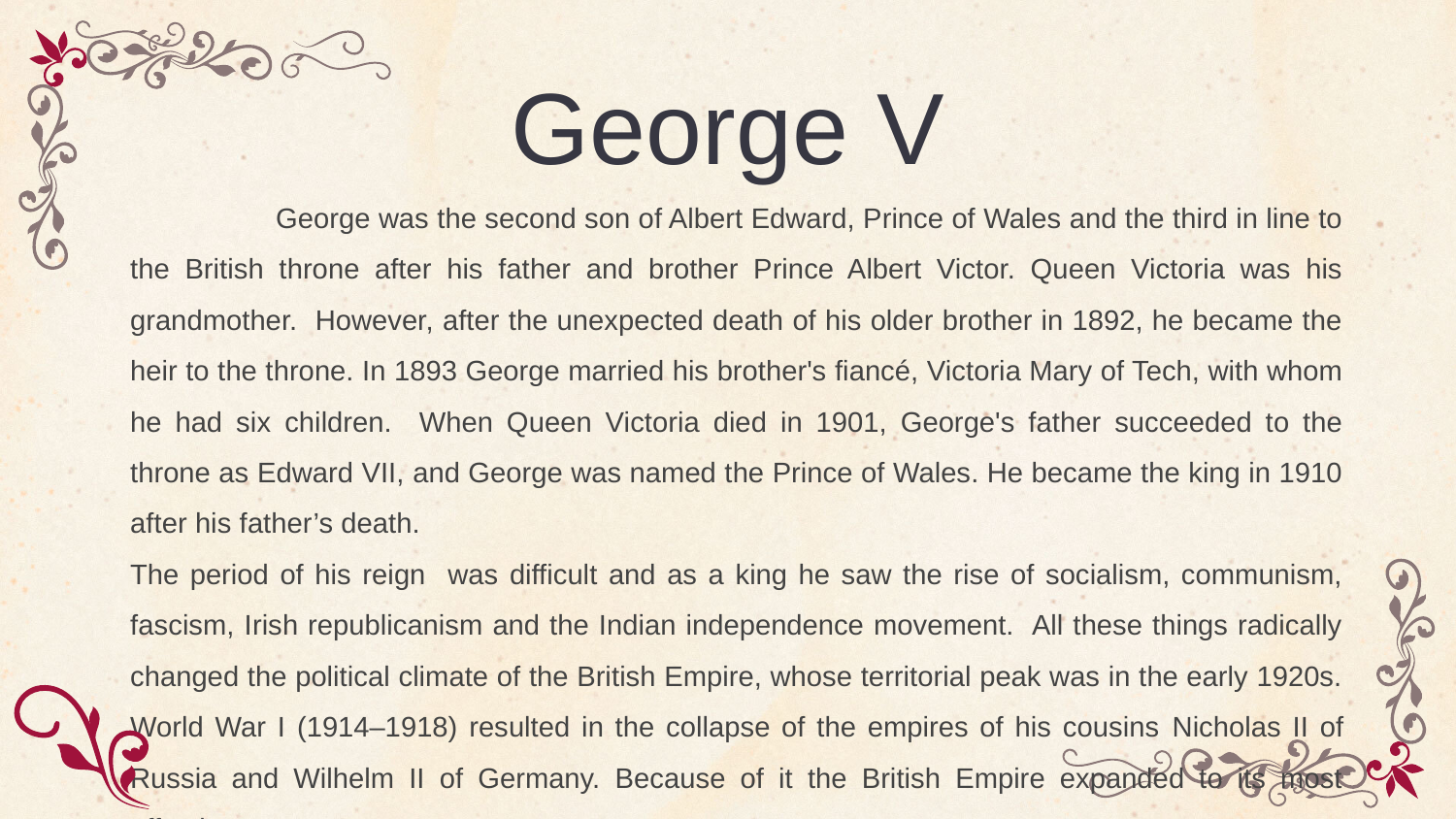

# George V
	George was the second son of Albert Edward, Prince of Wales and the third in line to the British throne after his father and brother Prince Albert Victor. Queen Victoria was his grandmother.  However, after the unexpected death of his older brother in 1892, he became the heir to the throne. In 1893 George married his brother's fiancé, Victoria Mary of Tech, with whom he had six children.  When Queen Victoria died in 1901, George's father succeeded to the throne as Edward VII, and George was named the Prince of Wales. He became the king in 1910 after his father’s death.
The period of his reign  was difficult and as a king he saw the rise of socialism, communism, fascism, Irish republicanism and the Indian independence movement.  All these things radically changed the political climate of the British Empire, whose territorial peak was in the early 1920s. World War I (1914–1918) resulted in the collapse of the empires of his cousins ​​Nicholas II of Russia and Wilhelm II of Germany. Because of it the British Empire expanded to its most effective extent.